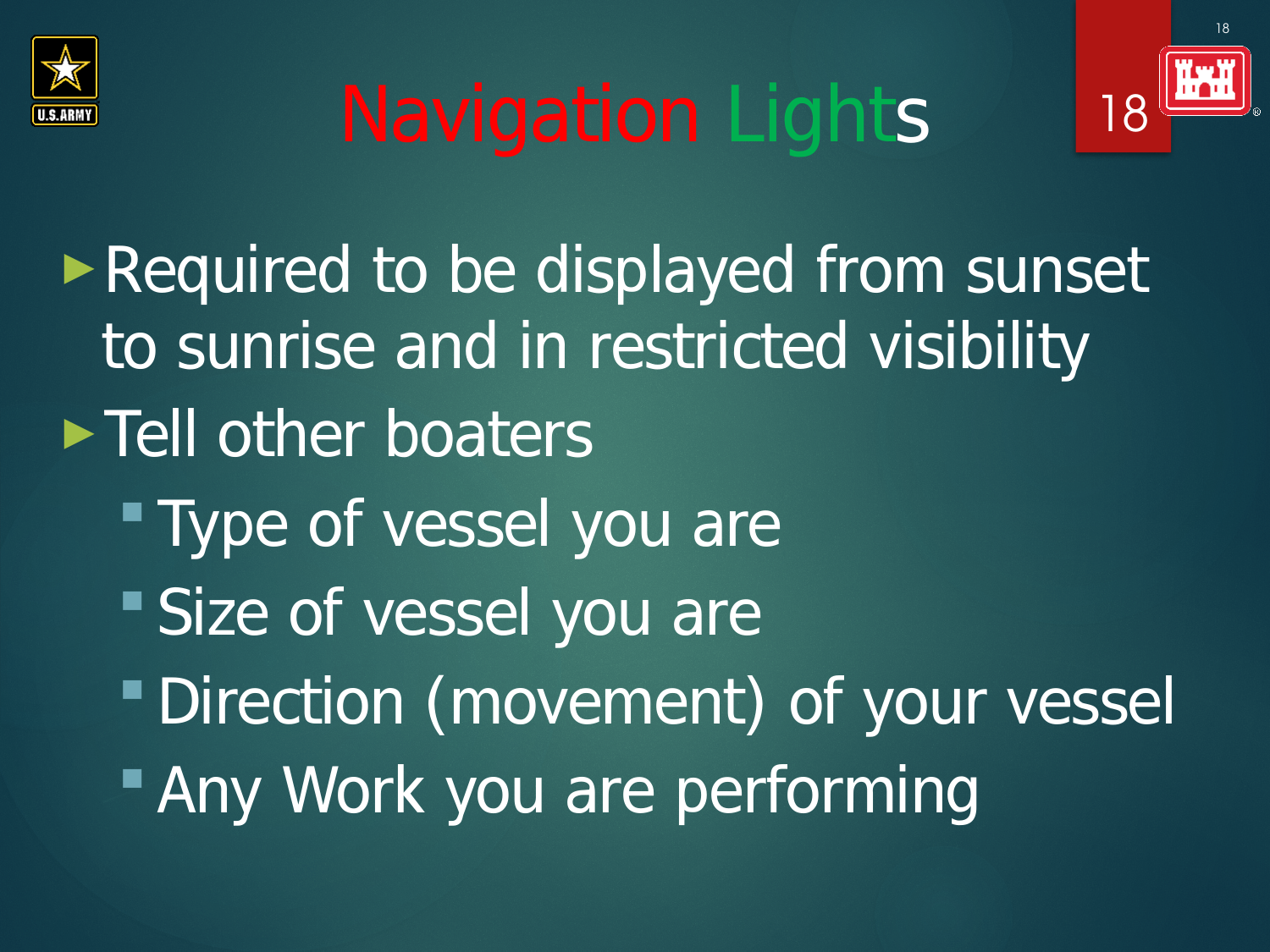

Navigation Lights
18
Required to be displayed from sunset to sunrise and in restricted visibility
Tell other boaters
Type of vessel you are
Size of vessel you are
Direction (movement) of your vessel
Any Work you are performing